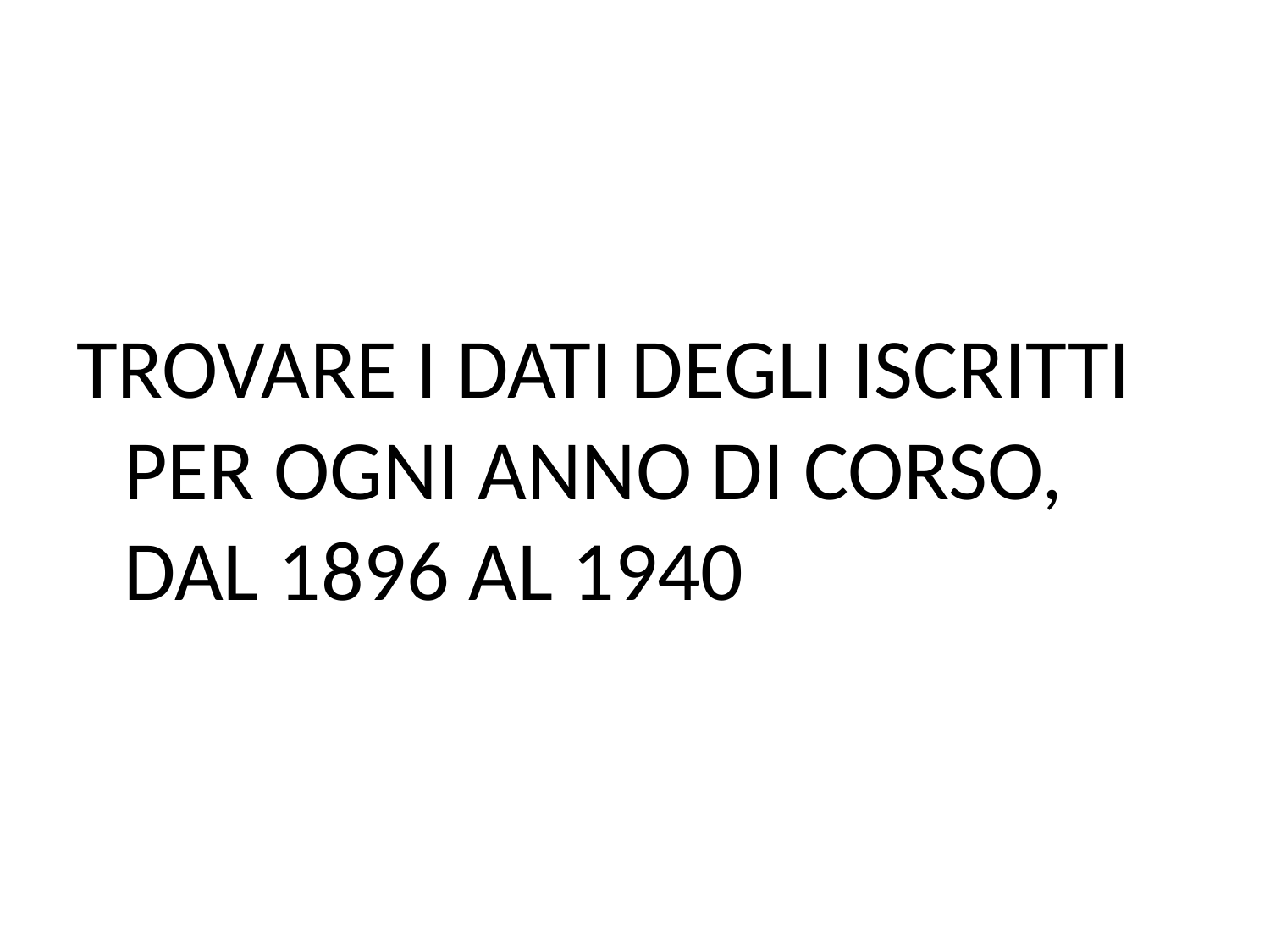

TROVARE I DATI DEGLI ISCRITTI PER OGNI ANNO DI CORSO, DAL 1896 AL 1940